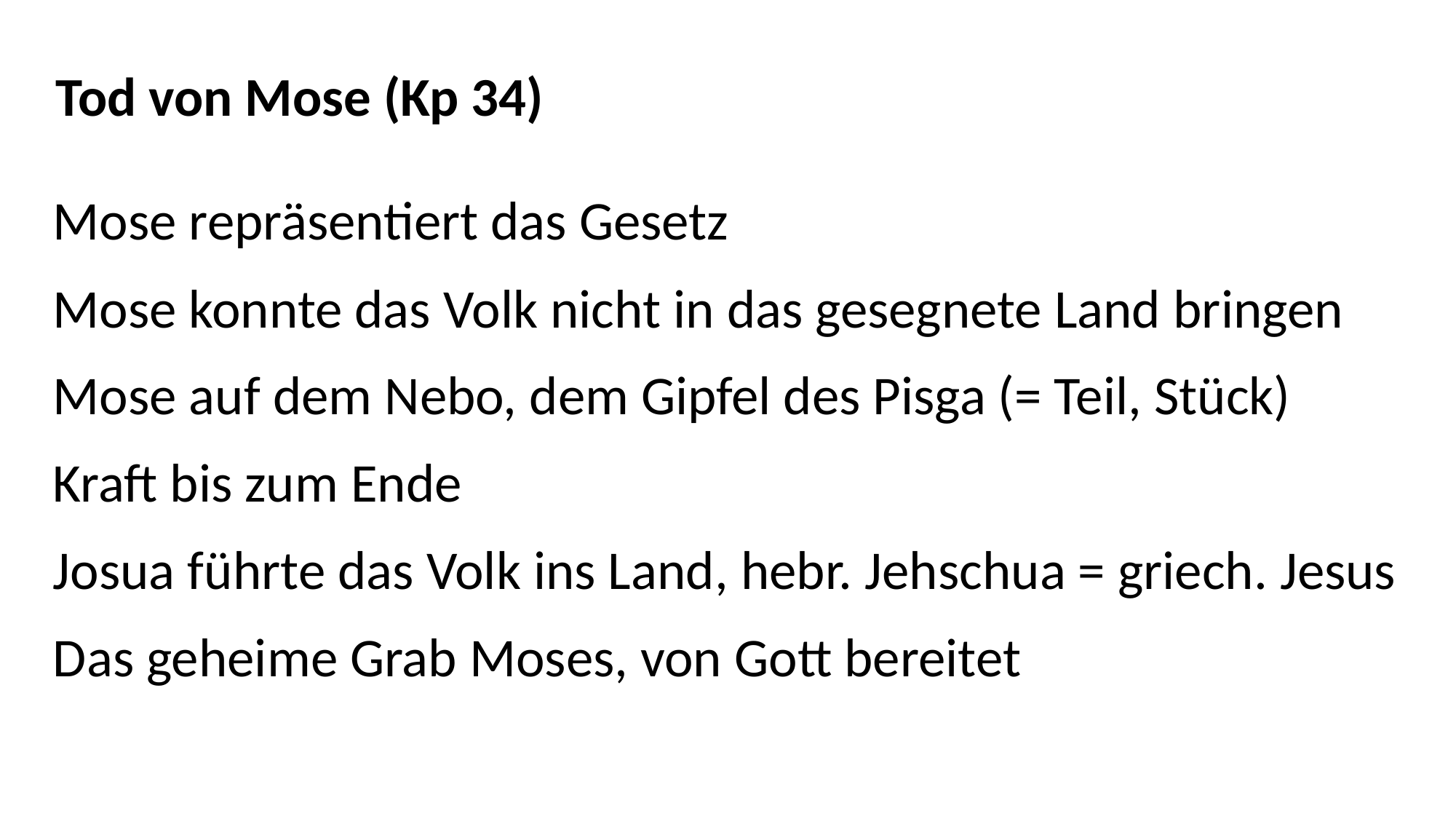

Tod von Mose (Kp 34)
Mose repräsentiert das Gesetz

Mose konnte das Volk nicht in das gesegnete Land bringen

Mose auf dem Nebo, dem Gipfel des Pisga (= Teil, Stück)

Kraft bis zum Ende

Josua führte das Volk ins Land, hebr. Jehschua = griech. Jesus

Das geheime Grab Moses, von Gott bereitet